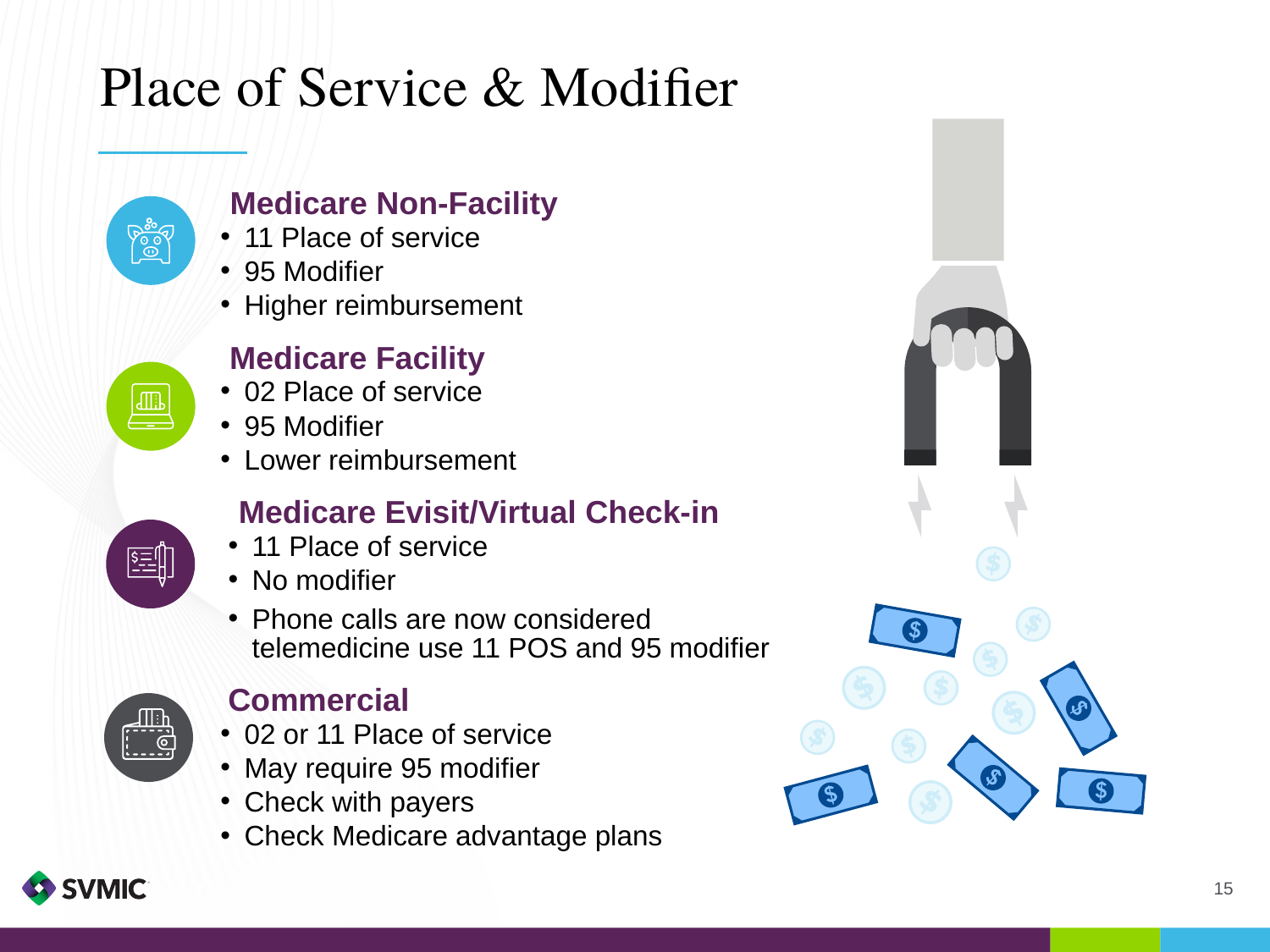

# Place of Service & Modifier

Medicare Non-Facility

11 Place of service
95 Modifier
Higher reimbursement
Medicare Facility

02 Place of service
95 Modifier
Lower reimbursement
Medicare Evisit/Virtual Check-in

11 Place of service
No modifier
Phone calls are now considered telemedicine use 11 POS and 95 modifier
Commercial

02 or 11 Place of service
May require 95 modifier
Check with payers
Check Medicare advantage plans